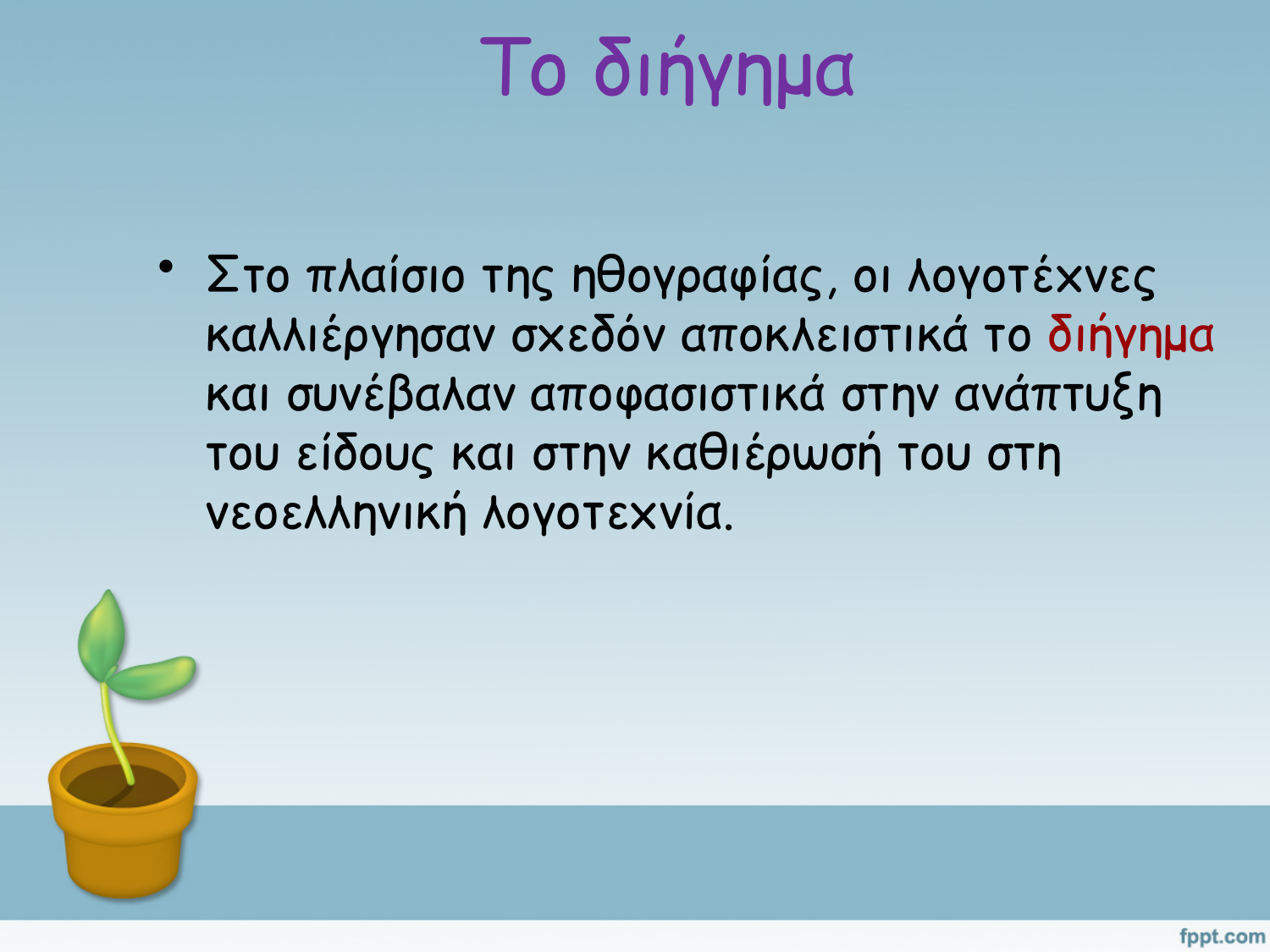

# Το διήγημα
Στο πλαίσιο της ηθογραφίας, οι λογοτέχνες καλλιέργησαν σχεδόν αποκλειστικά το διήγημα και συνέβαλαν αποφασιστικά στην ανάπτυξη του είδους και στην καθιέρωσή του στη νεοελληνική λογοτεχνία.